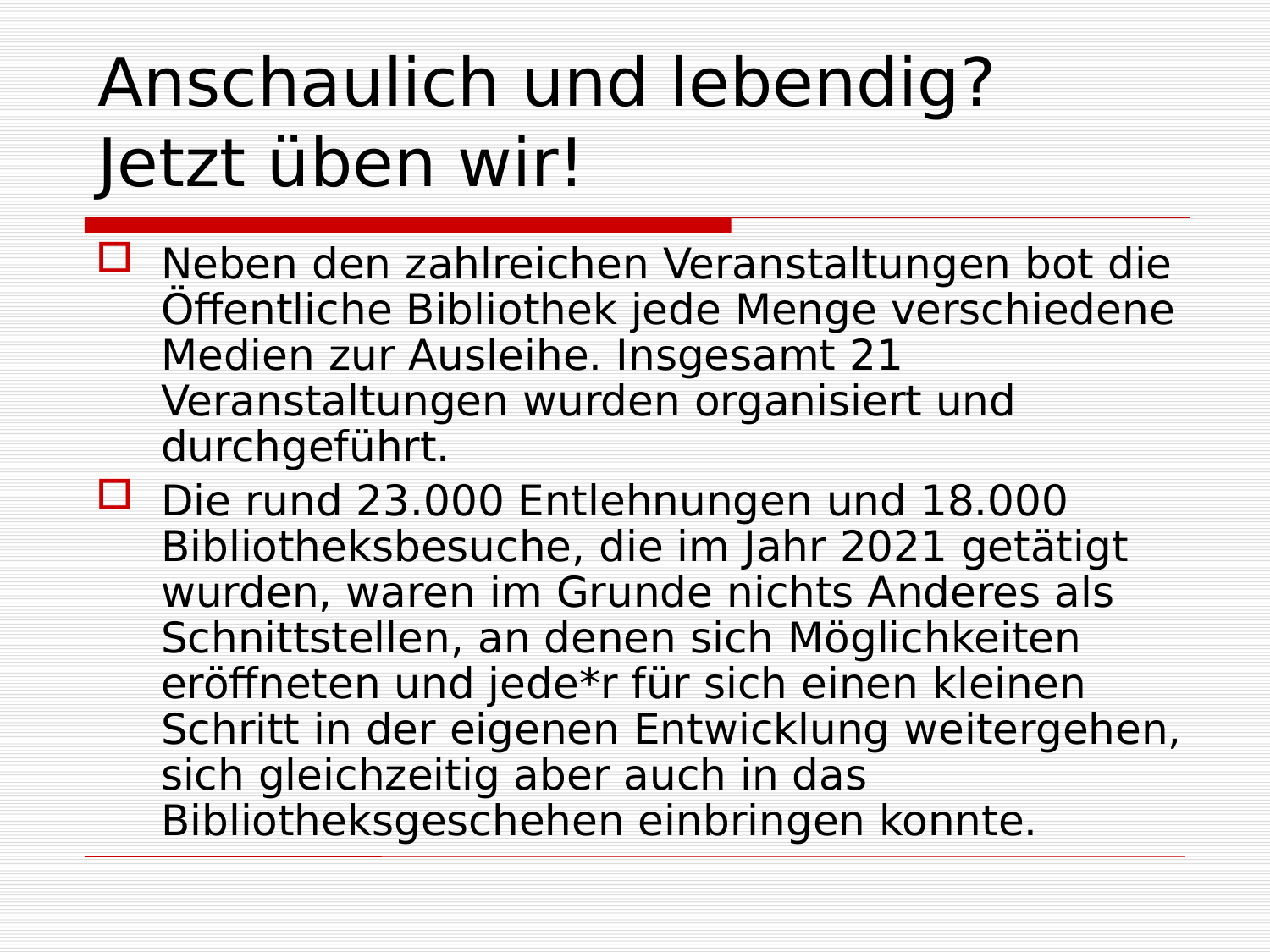

# Anschaulich und lebendig? Jetzt üben wir!
Neben den zahlreichen Veranstaltungen bot die Öffentliche Bibliothek jede Menge verschiedene Medien zur Ausleihe. Insgesamt 21 Veranstaltungen wurden organisiert und durchgeführt.
Die rund 23.000 Entlehnungen und 18.000 Bibliotheksbesuche, die im Jahr 2021 getätigt wurden, waren im Grunde nichts Anderes als Schnittstellen, an denen sich Möglichkeiten eröffneten und jede*r für sich einen kleinen Schritt in der eigenen Entwicklung weitergehen, sich gleichzeitig aber auch in das Bibliotheksgeschehen einbringen konnte.